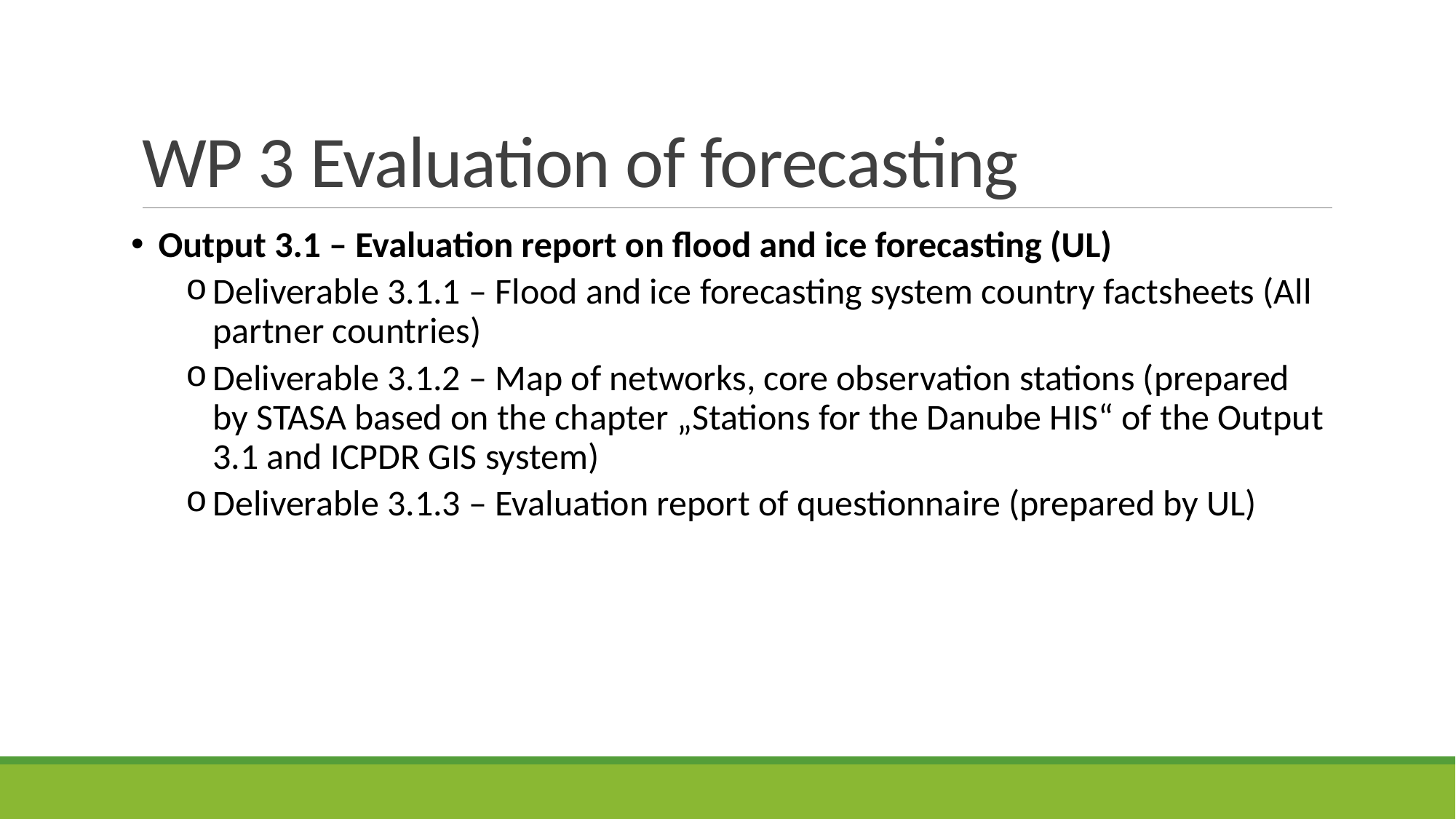

# WP 3 Evaluation of forecasting
Output 3.1 – Evaluation report on flood and ice forecasting (UL)
Deliverable 3.1.1 – Flood and ice forecasting system country factsheets (All partner countries)
Deliverable 3.1.2 – Map of networks, core observation stations (prepared by STASA based on the chapter „Stations for the Danube HIS“ of the Output 3.1 and ICPDR GIS system)
Deliverable 3.1.3 – Evaluation report of questionnaire (prepared by UL)